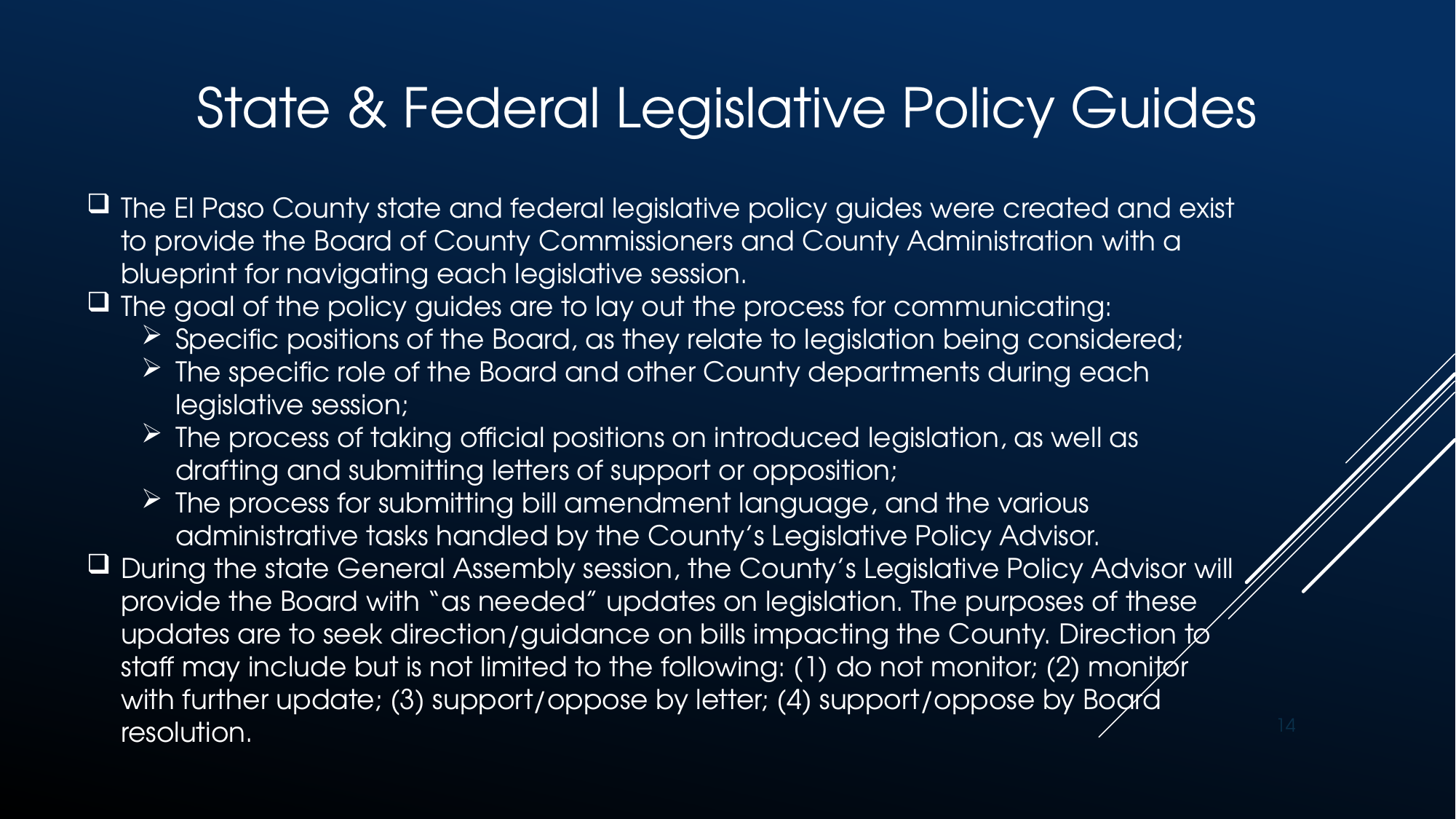

State & Federal Legislative Policy Guides

The El Paso County state and federal legislative policy guides were created and exist to provide the Board of County Commissioners and County Administration with a blueprint for navigating each legislative session.
The goal of the policy guides are to lay out the process for communicating:
Specific positions of the Board, as they relate to legislation being considered;
The specific role of the Board and other County departments during each legislative session;
The process of taking official positions on introduced legislation, as well as drafting and submitting letters of support or opposition;
The process for submitting bill amendment language, and the various administrative tasks handled by the County’s Legislative Policy Advisor.
During the state General Assembly session, the County’s Legislative Policy Advisor will provide the Board with “as needed” updates on legislation. The purposes of these updates are to seek direction/guidance on bills impacting the County. Direction to staff may include but is not limited to the following: (1) do not monitor; (2) monitor with further update; (3) support/oppose by letter; (4) support/oppose by Board resolution.
14